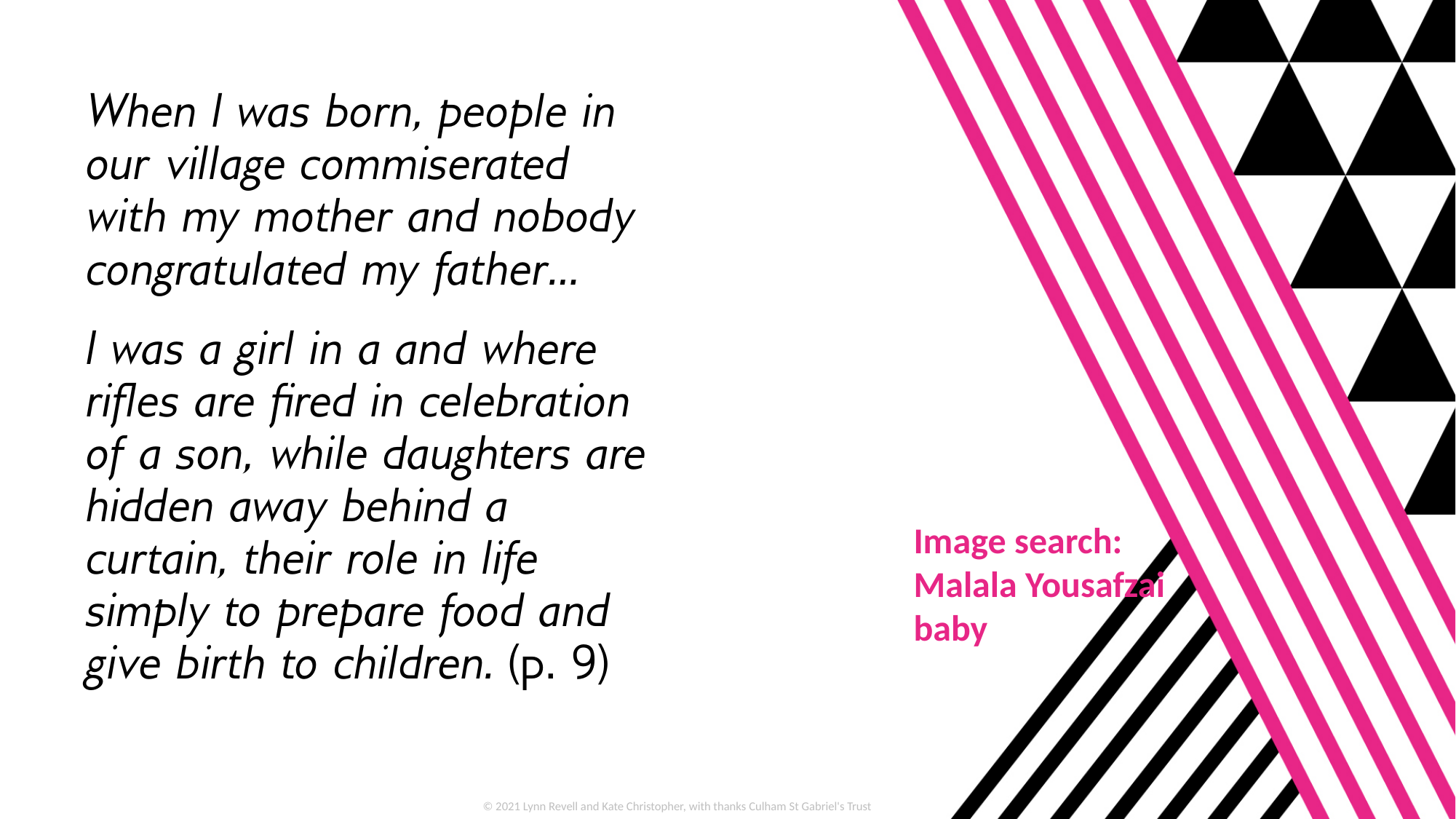

When I was born, people in our village commiserated with my mother and nobody congratulated my father…
I was a girl in a and where rifles are fired in celebration of a son, while daughters are hidden away behind a curtain, their role in life simply to prepare food and give birth to children. (p. 9)
Image search: Malala Yousafzai baby